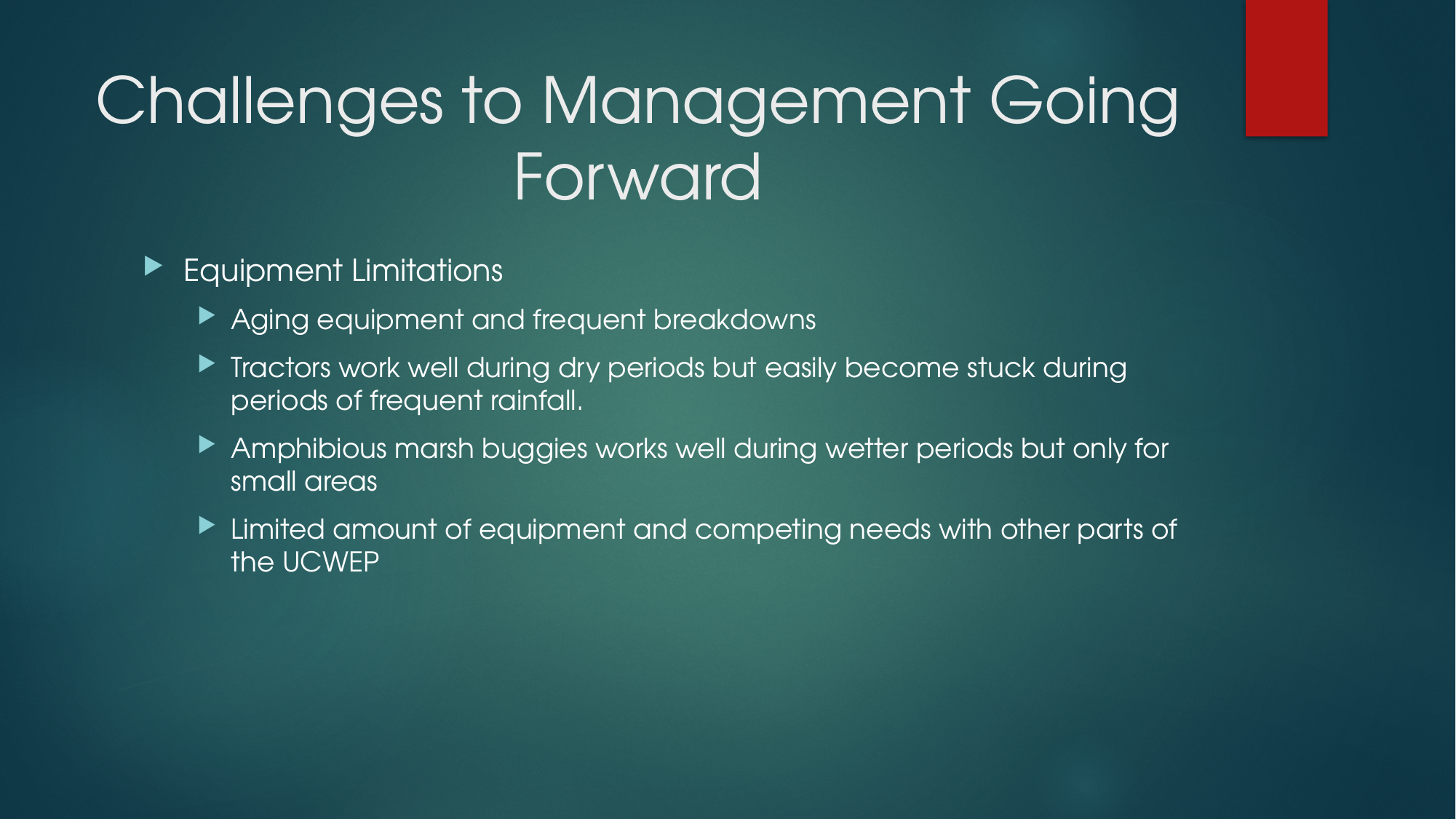

# Challenges to Management Going Forward
Equipment Limitations
Aging equipment and frequent breakdowns
Tractors work well during dry periods but easily become stuck during periods of frequent rainfall.
Amphibious marsh buggies works well during wetter periods but only for small areas
Limited amount of equipment and competing needs with other parts of the UCWEP